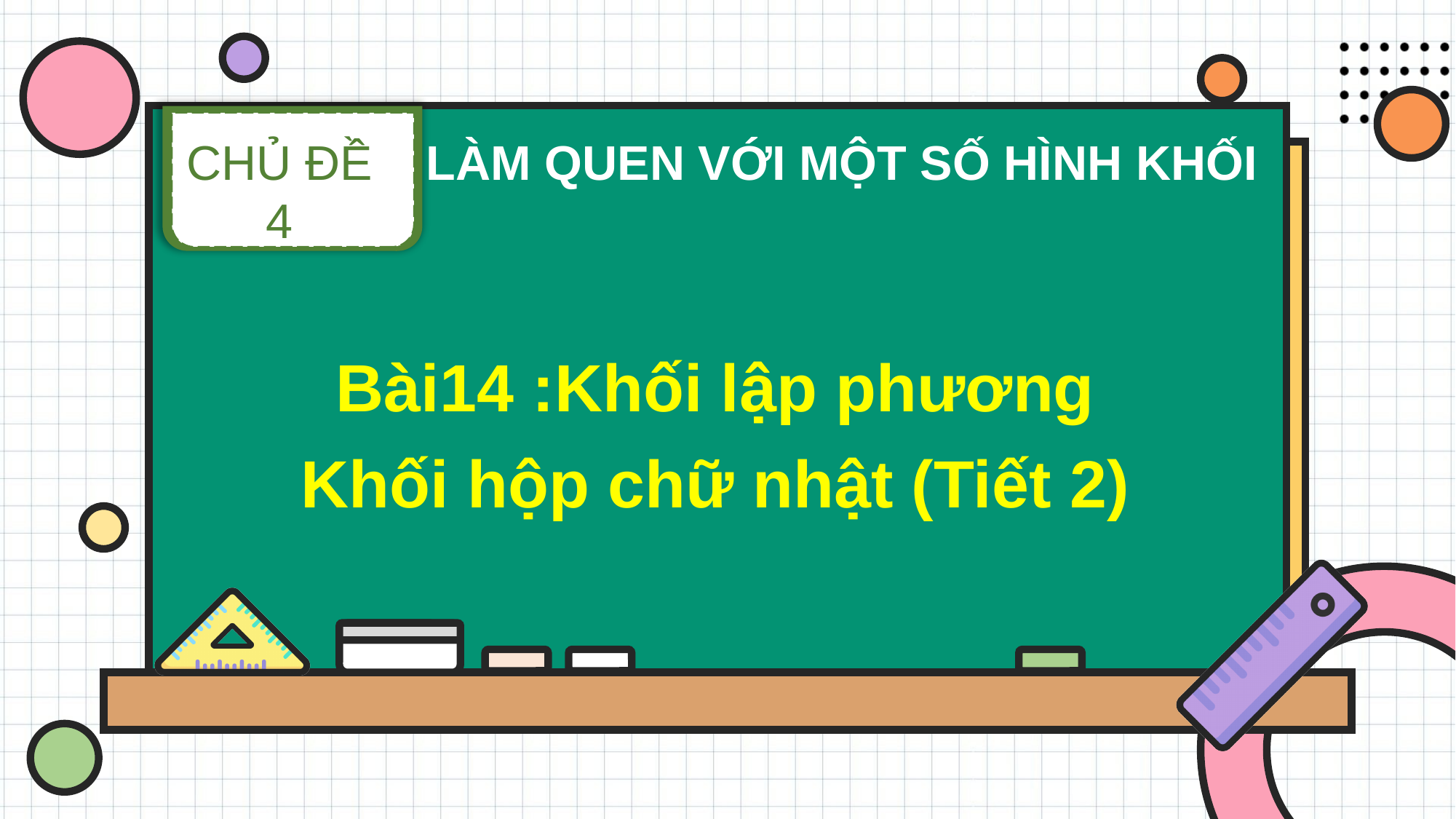

CHỦ ĐỀ 4
LÀM QUEN VỚI MỘT SỐ HÌNH KHỐI
Bài14 :Khối lập phương
Khối hộp chữ nhật (Tiết 2)